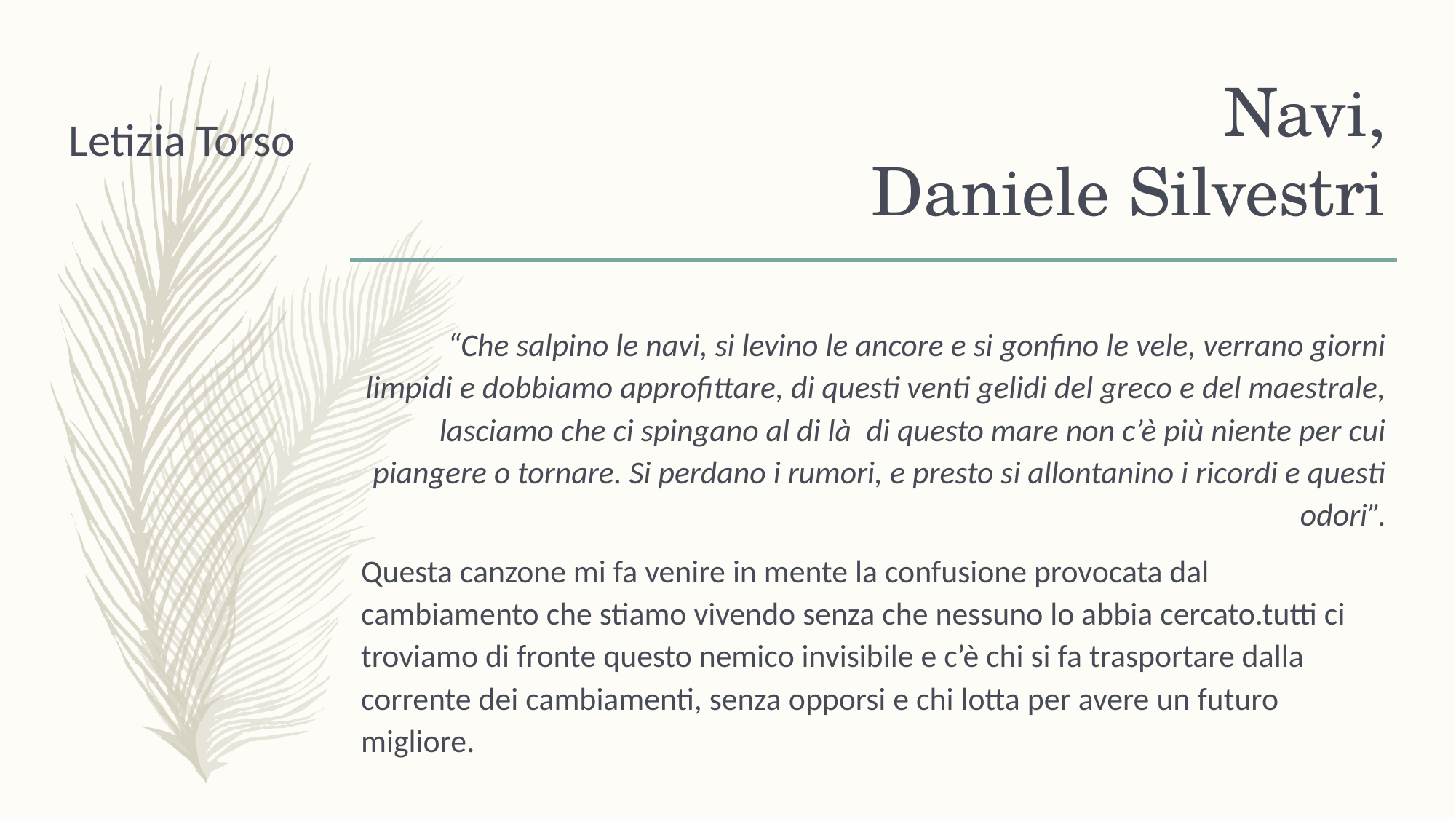

# Navi, Daniele Silvestri
Letizia Torso

“Che salpino le navi, si levino le ancore e si gonfino le vele, verrano giorni limpidi e dobbiamo approfittare, di questi venti gelidi del greco e del maestrale, lasciamo che ci spingano al di là  di questo mare non c’è più niente per cui piangere o tornare. Si perdano i rumori, e presto si allontanino i ricordi e questi odori”.
Questa canzone mi fa venire in mente la confusione provocata dal cambiamento che stiamo vivendo senza che nessuno lo abbia cercato.tutti ci troviamo di fronte questo nemico invisibile e c’è chi si fa trasportare dalla corrente dei cambiamenti, senza opporsi e chi lotta per avere un futuro migliore.